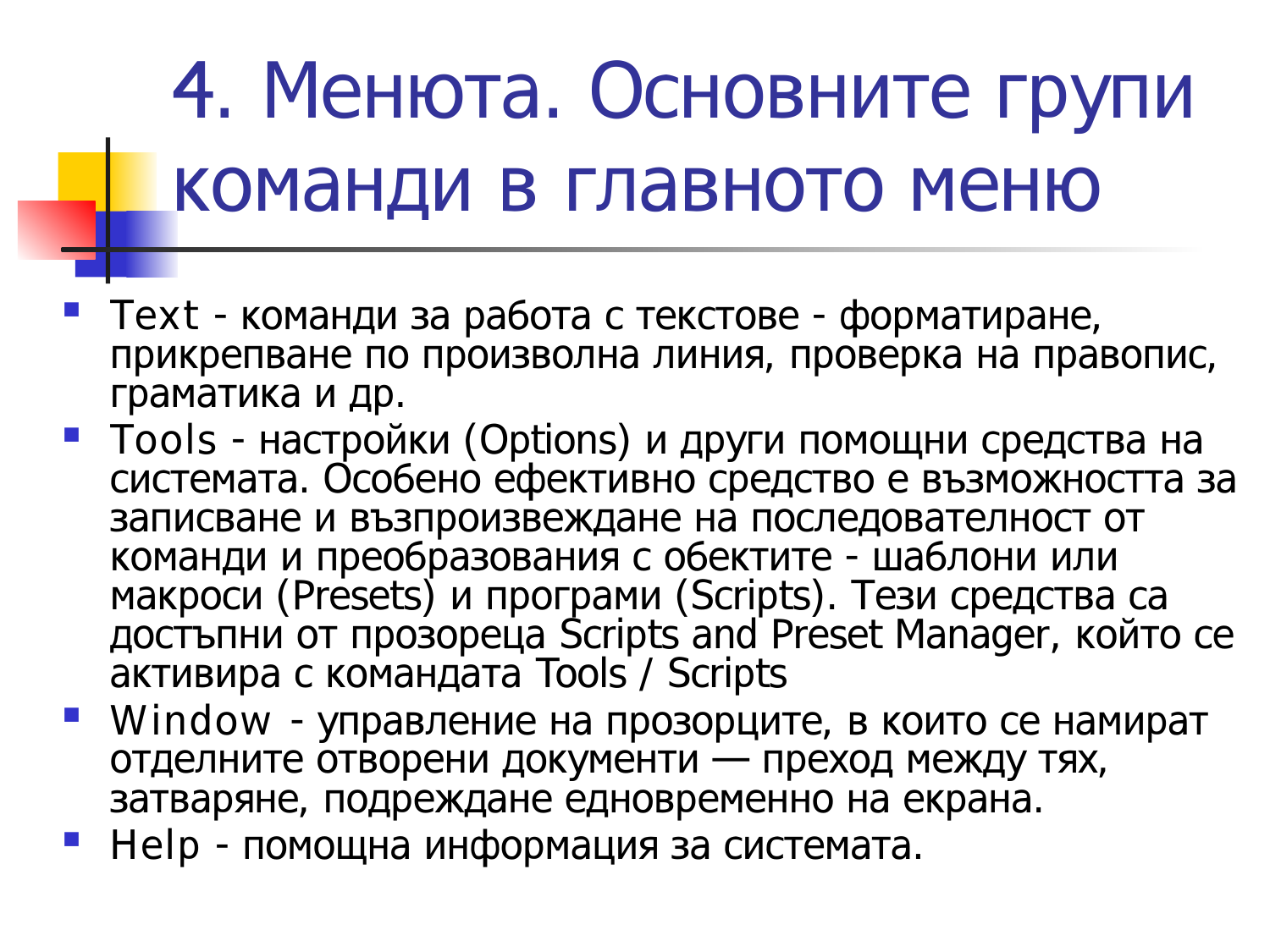

# 4. Менюта. Основните групи  команди в главното меню
Техt - команди за работа с текстове - форматиране, прикрепване по произволна линия, проверка на правопис, граматика и др.
Тооls - настройки (Options) и други помощни средства на системата. Особено ефективно средство е възможността за записване и възпроизвеждане на последователност от команди и преобразования с обектите - шаблони или макроси (Presets) и програми (Scripts). Тези средства са достъпни от прозореца Scripts and Preset Manager, който се активира с командата Tools / Scripts
Window - управление на прозорците, в които се намират отделните отворени документи — преход между тях, затваряне, подреждане едновременно на екрана.
Неlр - помощна информация за системата.